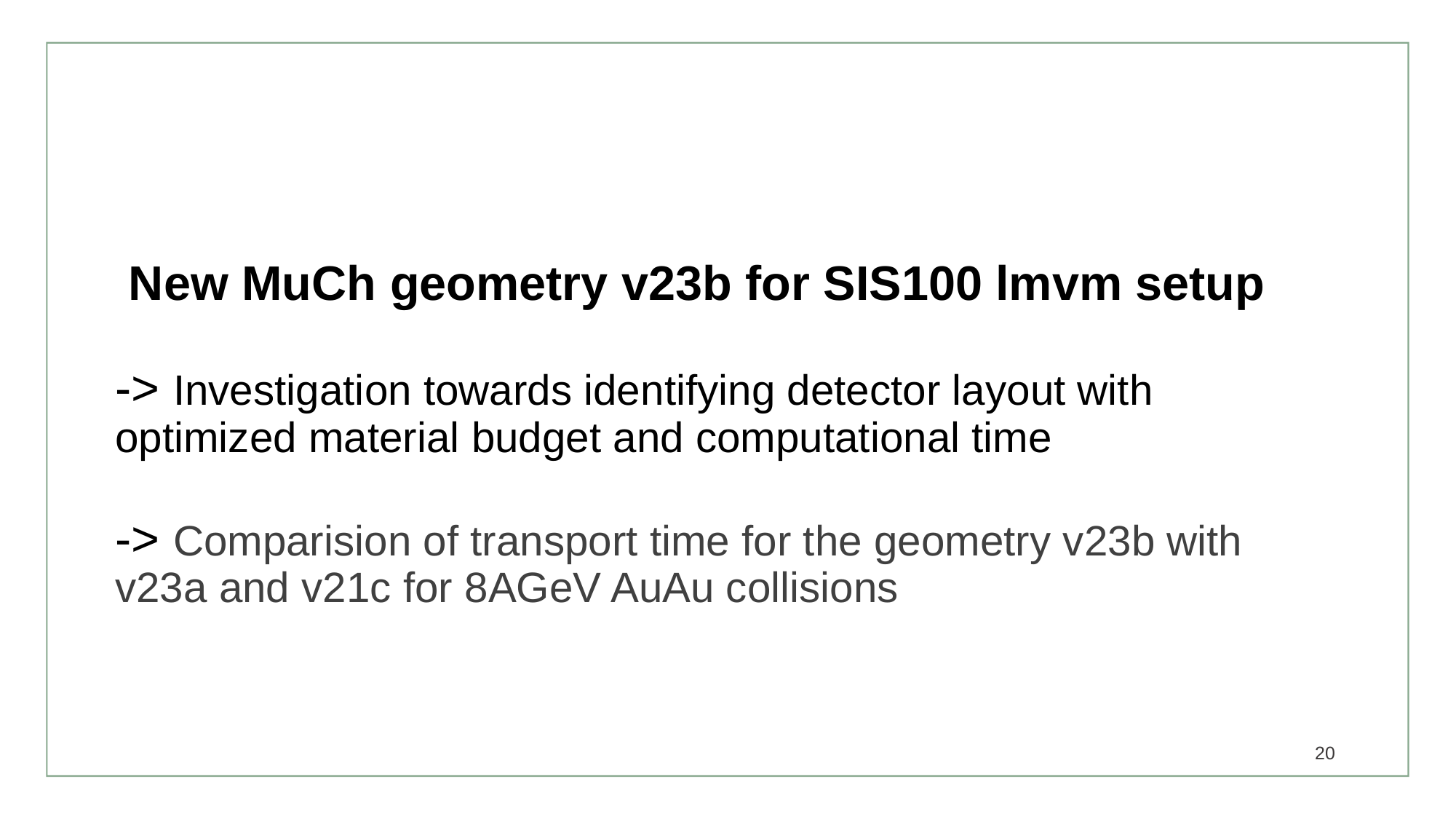

# New MuCh geometry v23b for SIS100 lmvm setup -> Investigation towards identifying detector layout with optimized material budget and computational time -> Comparision of transport time for the geometry v23b with v23a and v21c for 8AGeV AuAu collisions

20